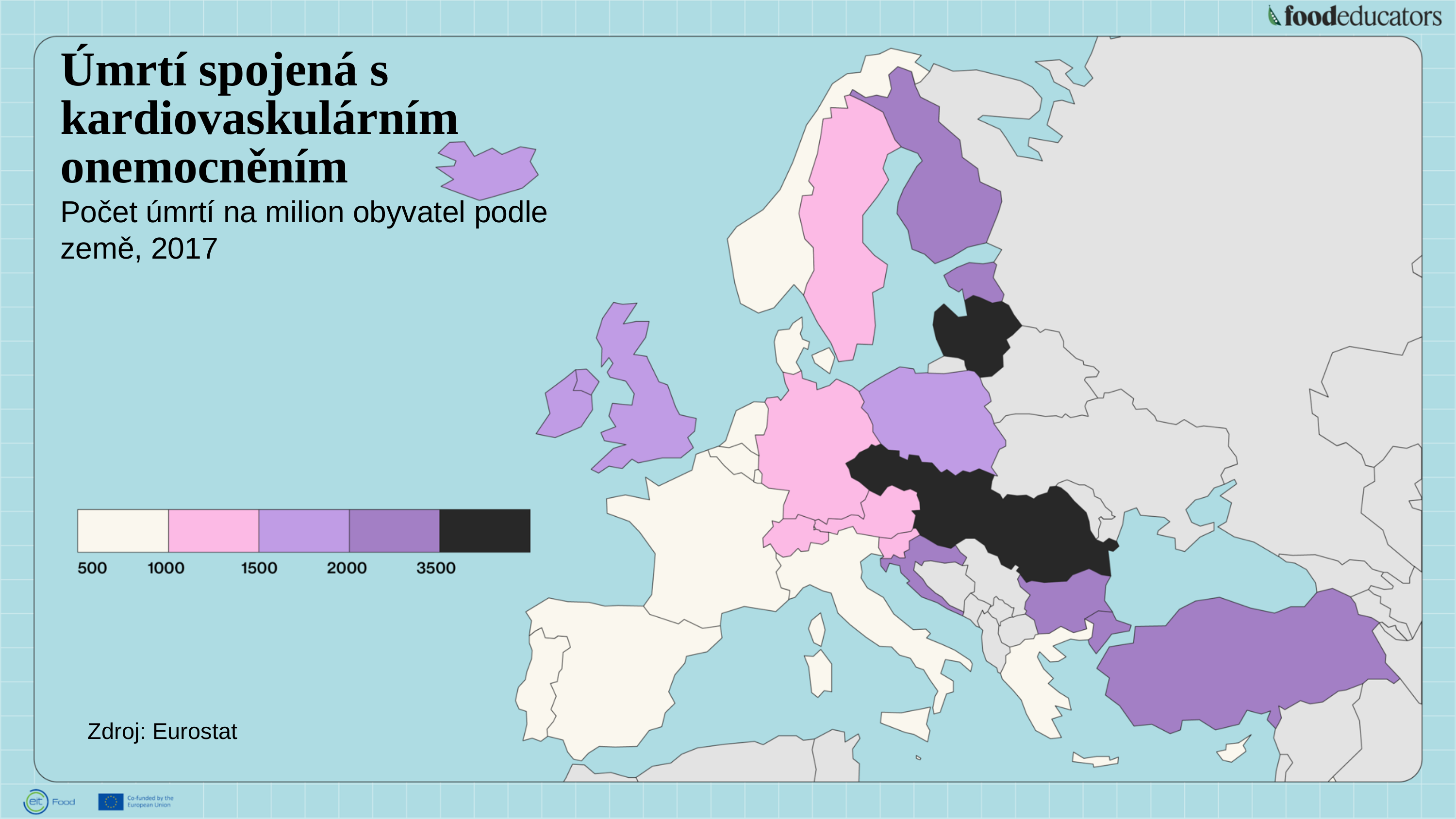

Úmrtí spojená s kardiovaskulárním onemocněním
Počet úmrtí na milion obyvatel podle země, 2017
Zdroj: Eurostat